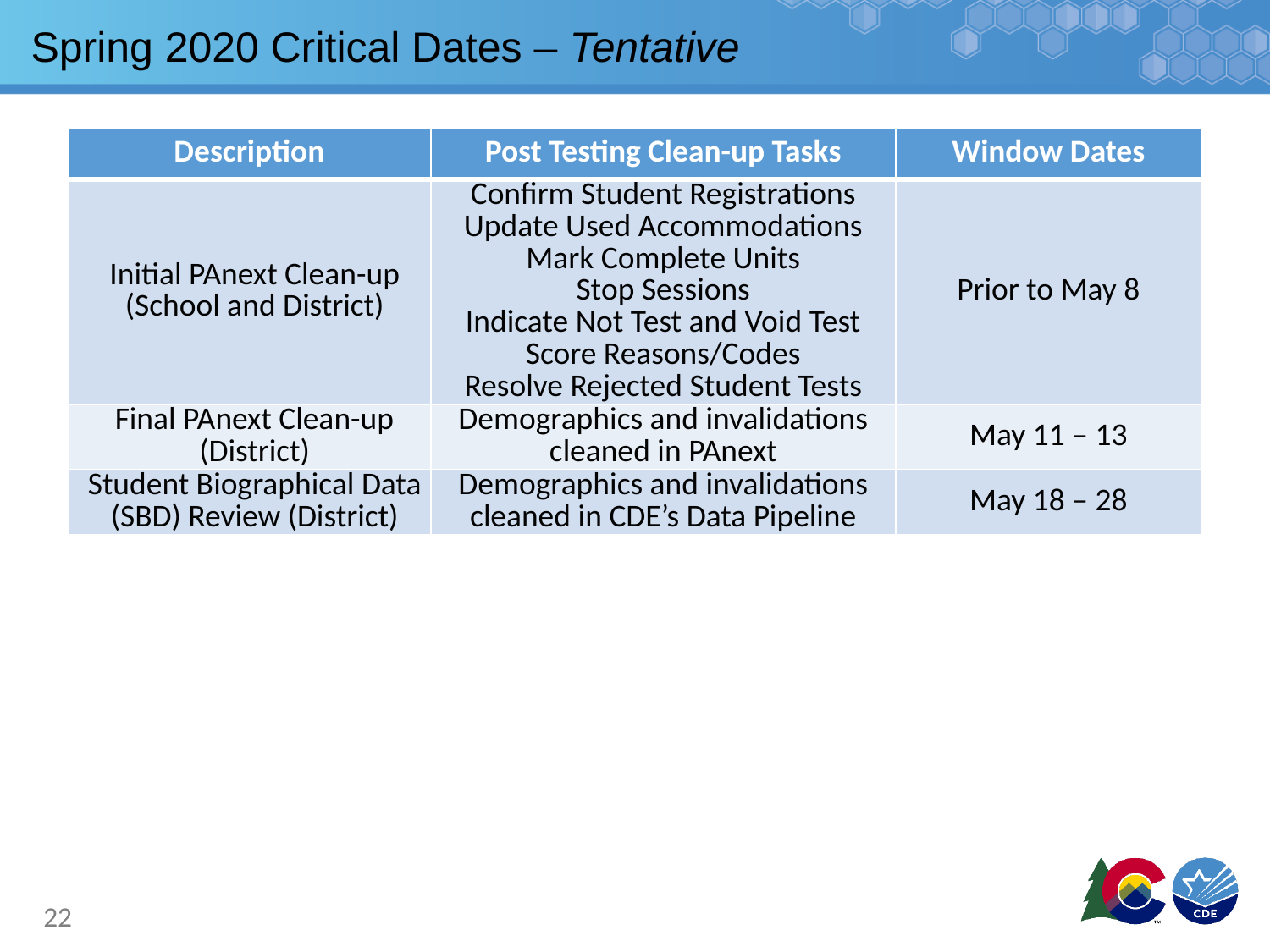

# Spring 2020 Critical Dates – Tentative
| Description | Post Testing Clean-up Tasks | Window Dates |
| --- | --- | --- |
| Initial PAnext Clean-up (School and District) | Confirm Student Registrations Update Used Accommodations Mark Complete Units Stop Sessions Indicate Not Test and Void Test Score Reasons/Codes Resolve Rejected Student Tests | Prior to May 8 |
| Final PAnext Clean-up (District) | Demographics and invalidations cleaned in PAnext | May 11 – 13 |
| Student Biographical Data (SBD) Review (District) | Demographics and invalidations cleaned in CDE’s Data Pipeline | May 18 – 28 |
22